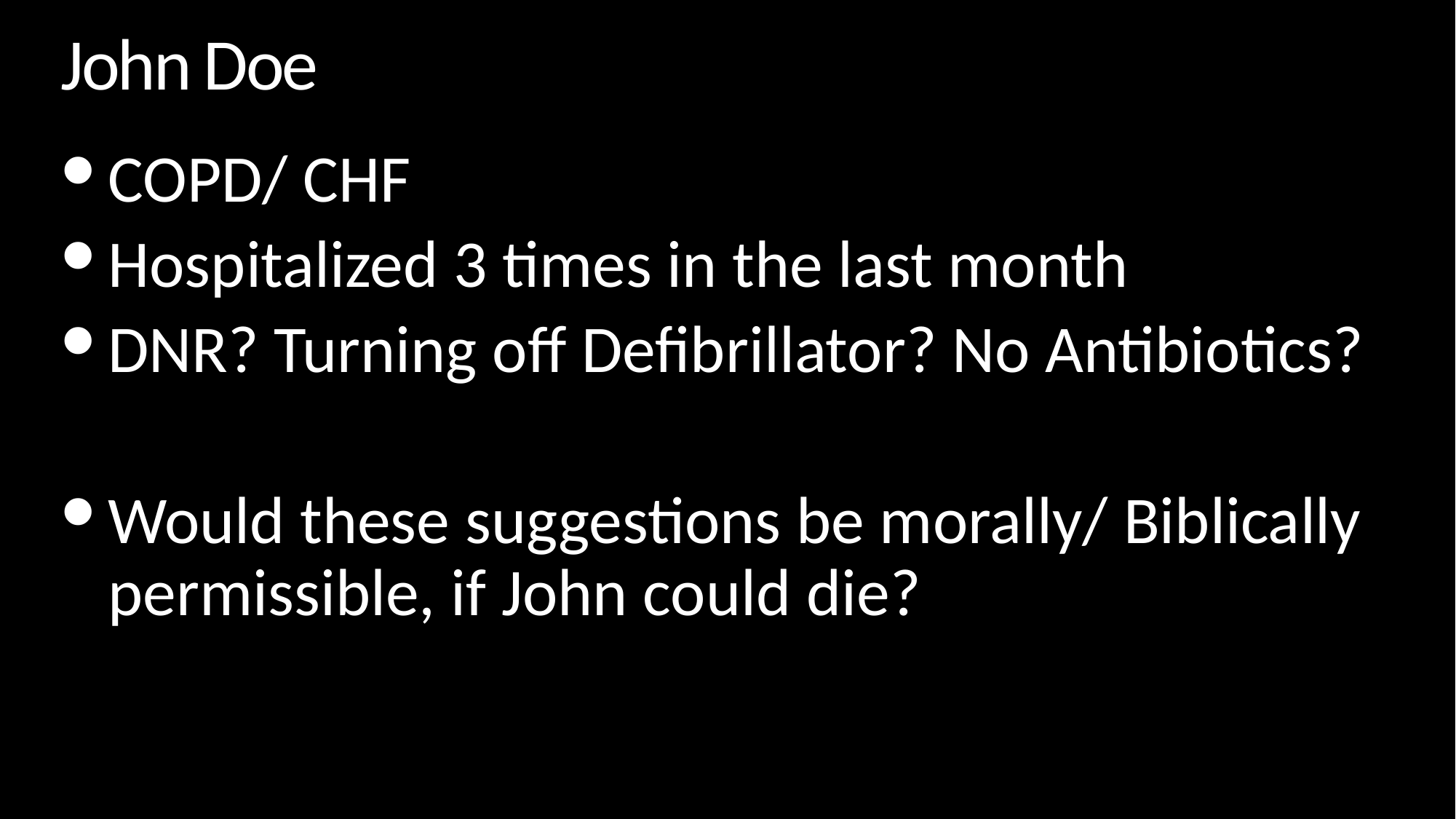

# John Doe
COPD/ CHF
Hospitalized 3 times in the last month
DNR? Turning off Defibrillator? No Antibiotics?

Would these suggestions be morally/ Biblically permissible, if John could die?